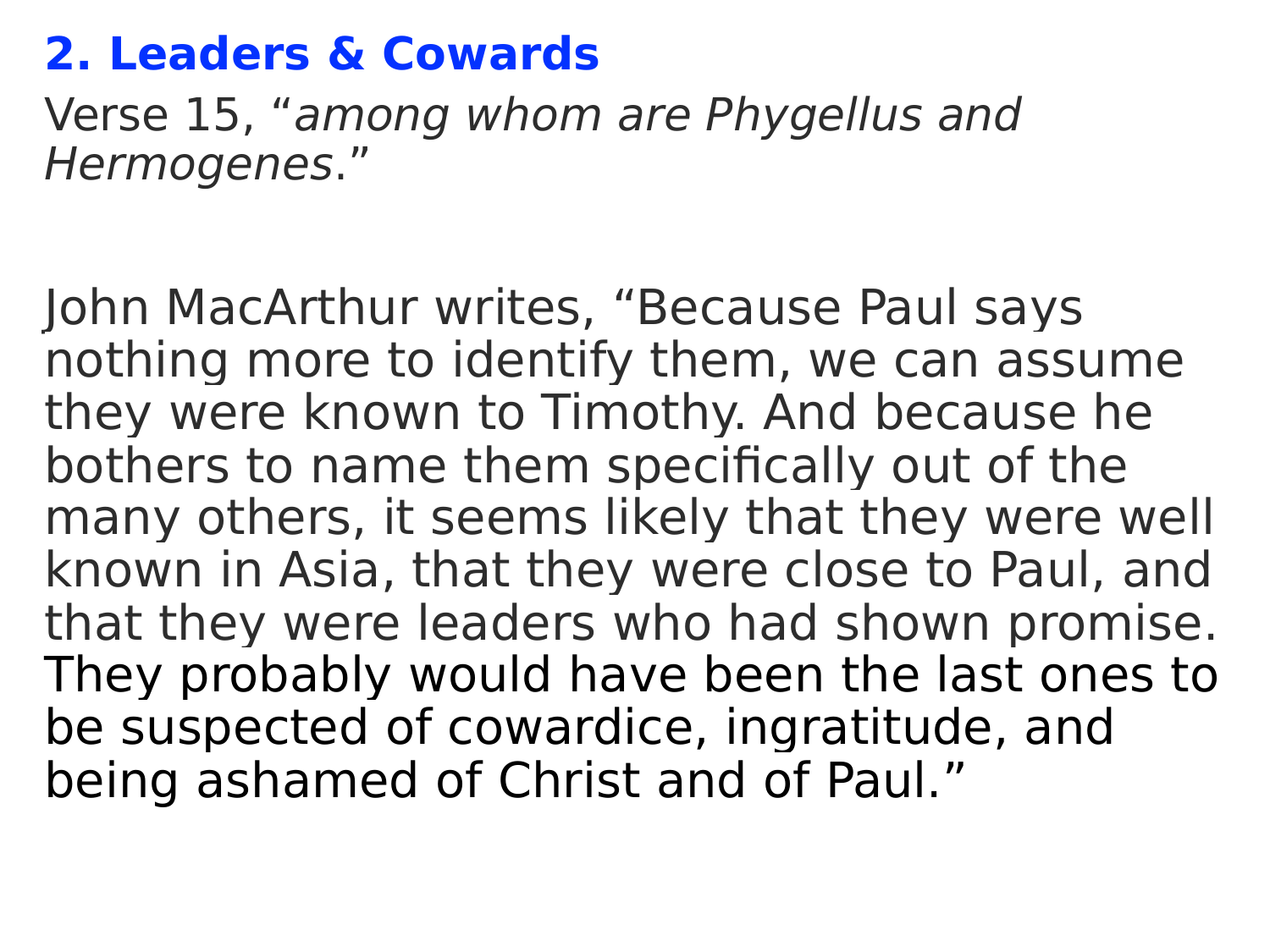

2. Leaders & Cowards
Verse 15, “among whom are Phygellus and Hermogenes.”

John MacArthur writes, “Because Paul says nothing more to identify them, we can assume they were known to Timothy. And because he bothers to name them specifically out of the many others, it seems likely that they were well known in Asia, that they were close to Paul, and that they were leaders who had shown promise. They probably would have been the last ones to be suspected of cowardice, ingratitude, and being ashamed of Christ and of Paul.”